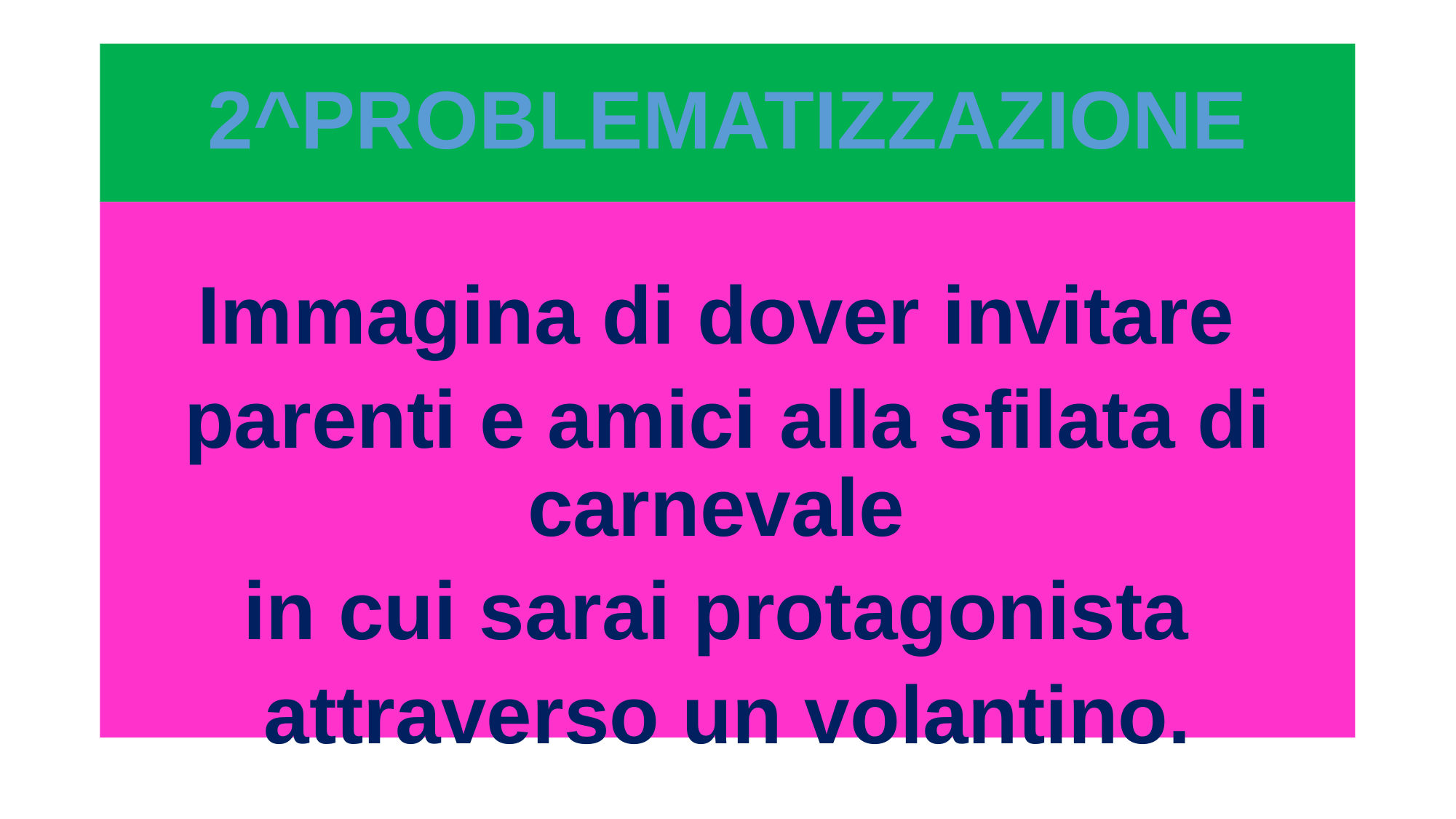

# 2^PROBLEMATIZZAZIONE

Immagina di dover invitare
parenti e amici alla sfilata di carnevale
in cui sarai protagonista
attraverso un volantino.